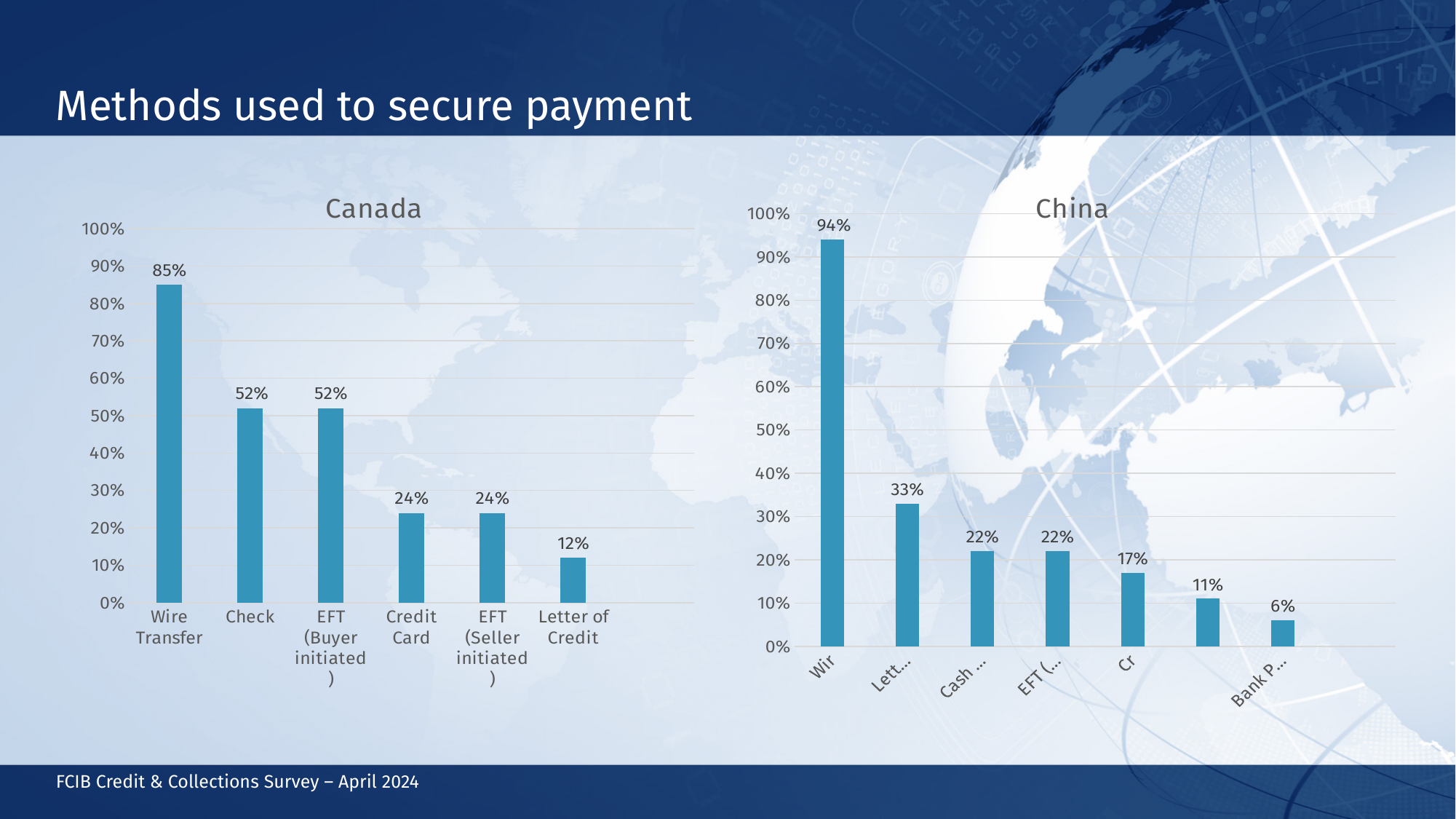

# Methods used to secure payment

### Chart: China

| Category | Country Four |
|---|---|
| Wire Transfer | 0.94 |
| Letter of Credit | 0.33 |
| Cash Against Documents | 0.22 |
| EFT (Buyer initiated) | 0.22 |
| Credit Card | 0.17 |
| Check | 0.11 |
| Bank Payment Obligation | 0.06 |

### Chart: Canada

| Category | Column1 |
|---|---|
| Wire Transfer | 0.85 |
| Check | 0.52 |
| EFT (Buyer initiated) | 0.52 |
| Credit Card | 0.24 |
| EFT (Seller initiated) | 0.24 |
| Letter of Credit | 0.12 |
FCIB Credit & Collections Survey – April 2024